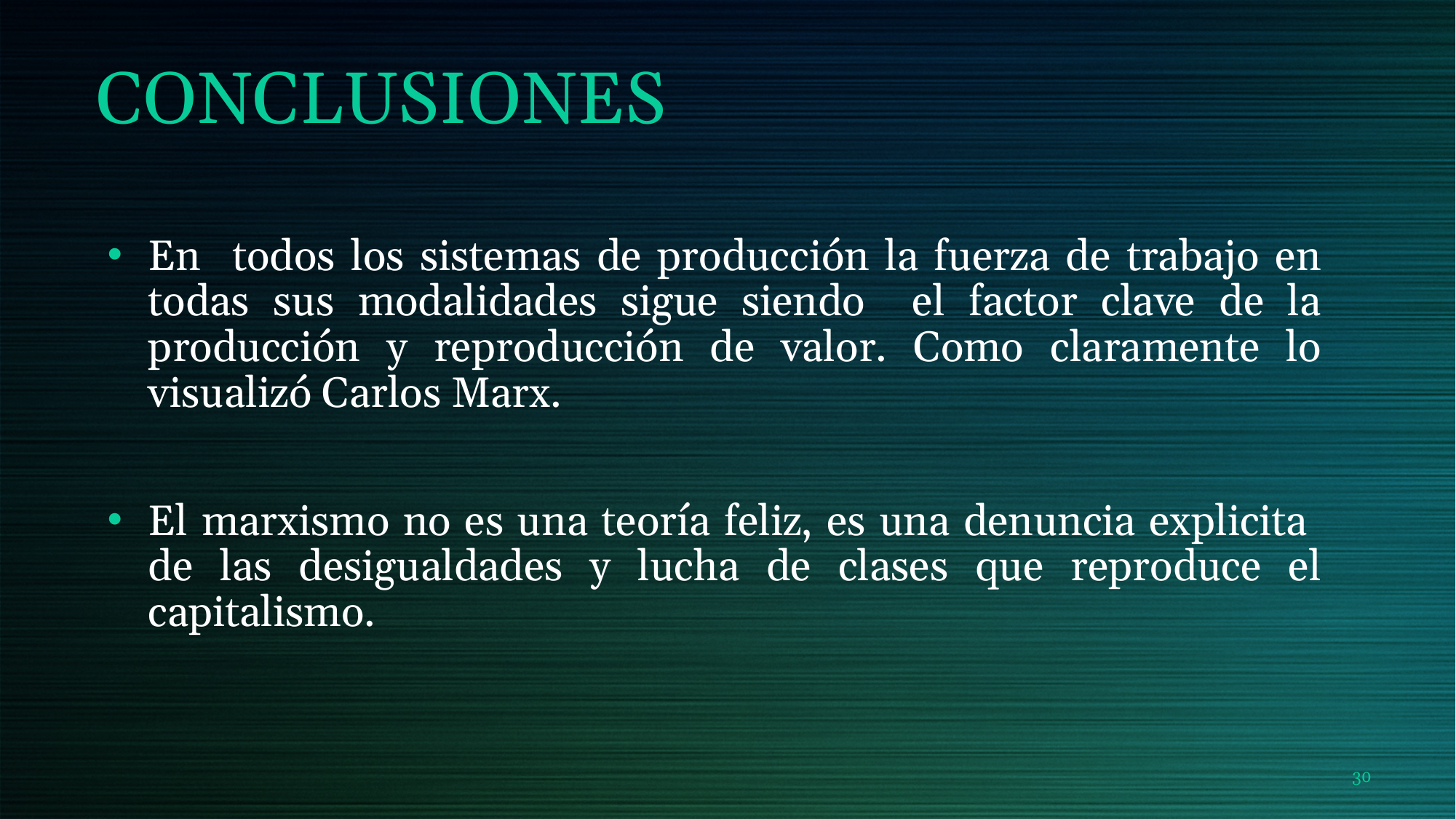

# CONCLUSIONES
En  todos los sistemas de producción la fuerza de trabajo en todas sus modalidades sigue siendo  el factor clave de la producción y reproducción de valor. Como claramente lo visualizó Carlos Marx.

El marxismo no es una teoría feliz, es una denuncia explicita  de las desigualdades y lucha de clases que reproduce el capitalismo.

30